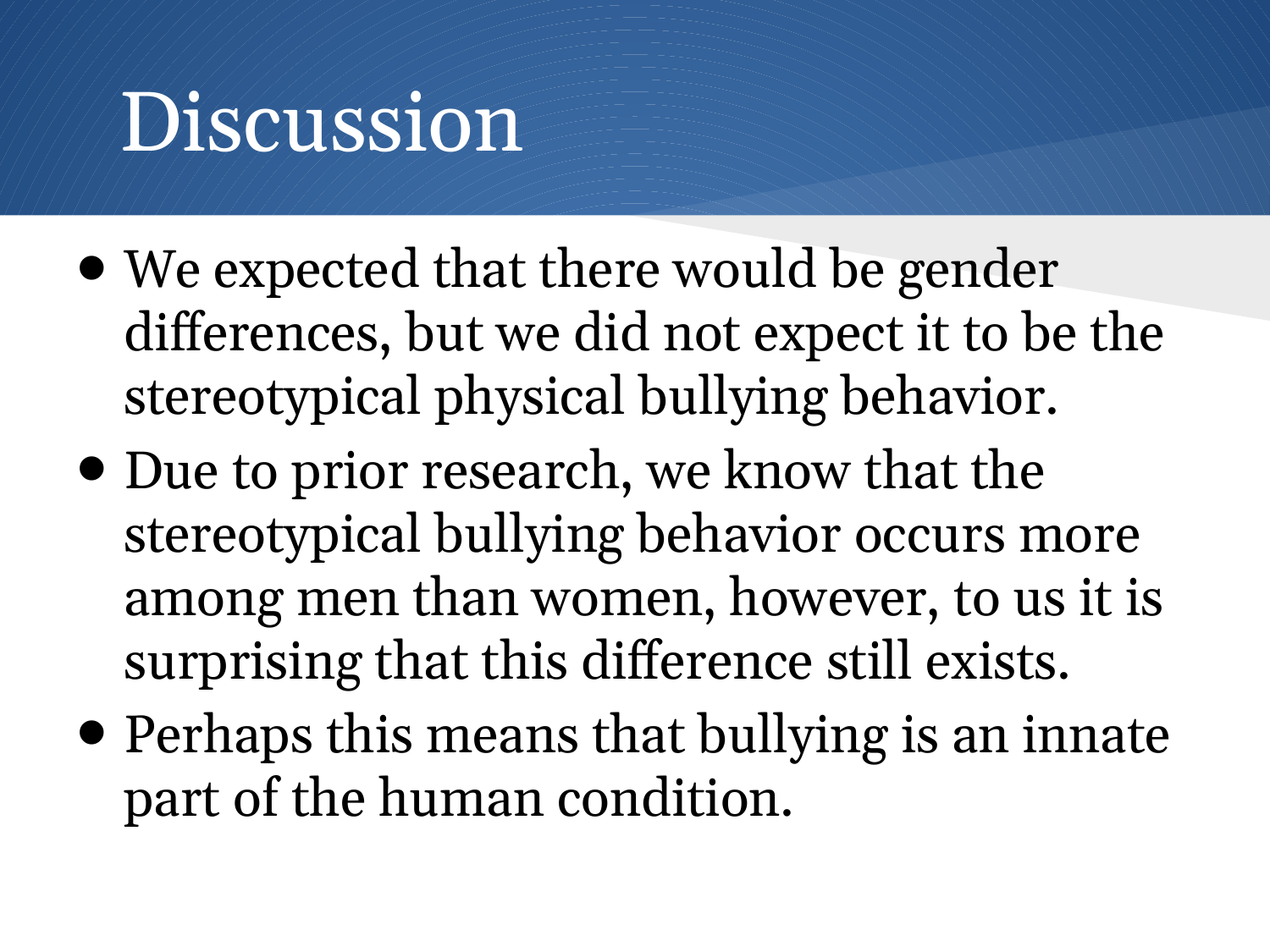

# Discussion
We expected that there would be gender differences, but we did not expect it to be the stereotypical physical bullying behavior.
Due to prior research, we know that the stereotypical bullying behavior occurs more among men than women, however, to us it is surprising that this difference still exists.
Perhaps this means that bullying is an innate part of the human condition.